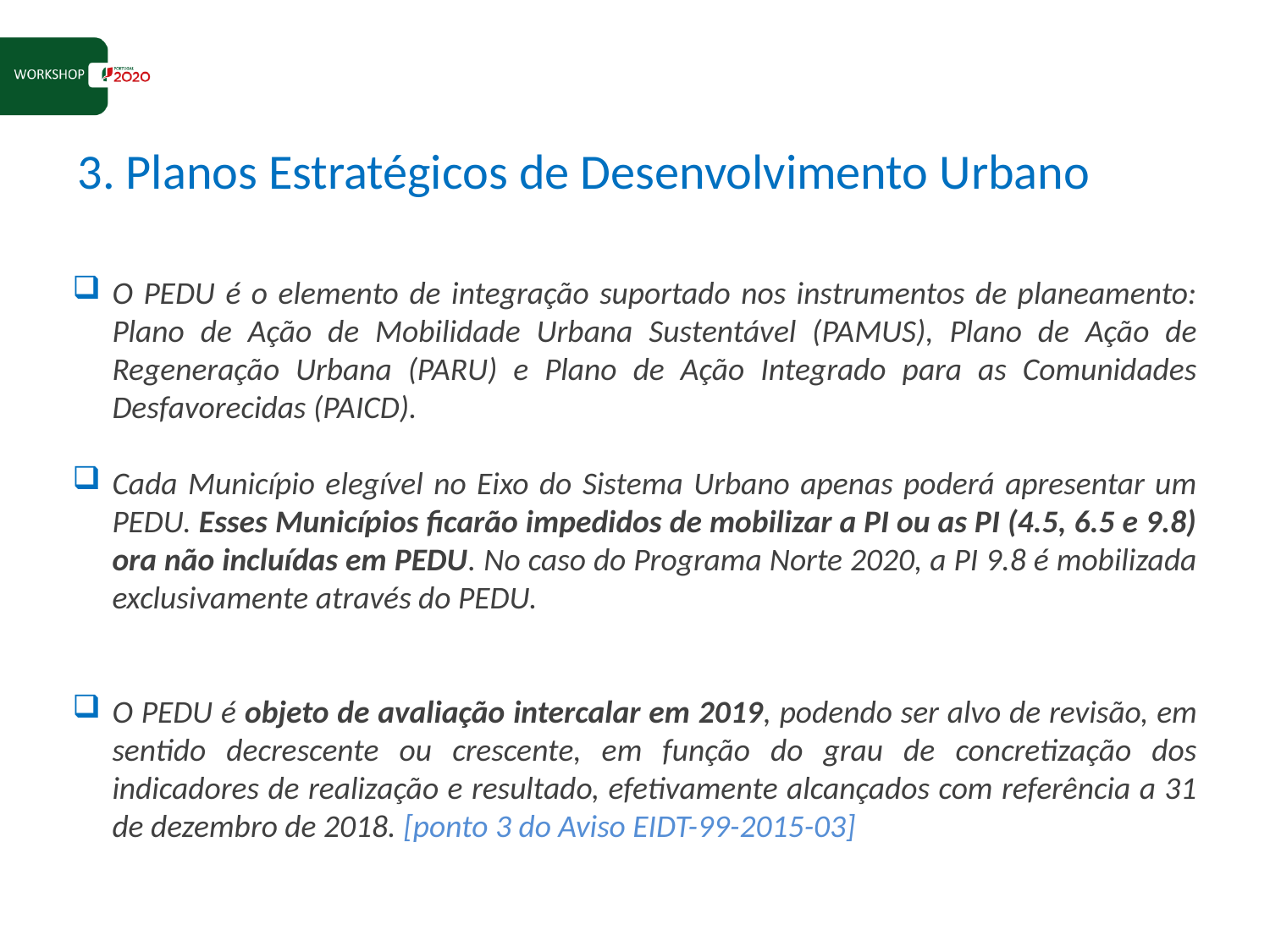

3. Planos Estratégicos de Desenvolvimento Urbano
O PEDU é o elemento de integração suportado nos instrumentos de planeamento: Plano de Ação de Mobilidade Urbana Sustentável (PAMUS), Plano de Ação de Regeneração Urbana (PARU) e Plano de Ação Integrado para as Comunidades Desfavorecidas (PAICD).

Cada Município elegível no Eixo do Sistema Urbano apenas poderá apresentar um PEDU. Esses Municípios ficarão impedidos de mobilizar a PI ou as PI (4.5, 6.5 e 9.8) ora não incluídas em PEDU. No caso do Programa Norte 2020, a PI 9.8 é mobilizada exclusivamente através do PEDU.

O PEDU é objeto de avaliação intercalar em 2019, podendo ser alvo de revisão, em sentido decrescente ou crescente, em função do grau de concretização dos indicadores de realização e resultado, efetivamente alcançados com referência a 31 de dezembro de 2018. [ponto 3 do Aviso EIDT-99-2015-03]